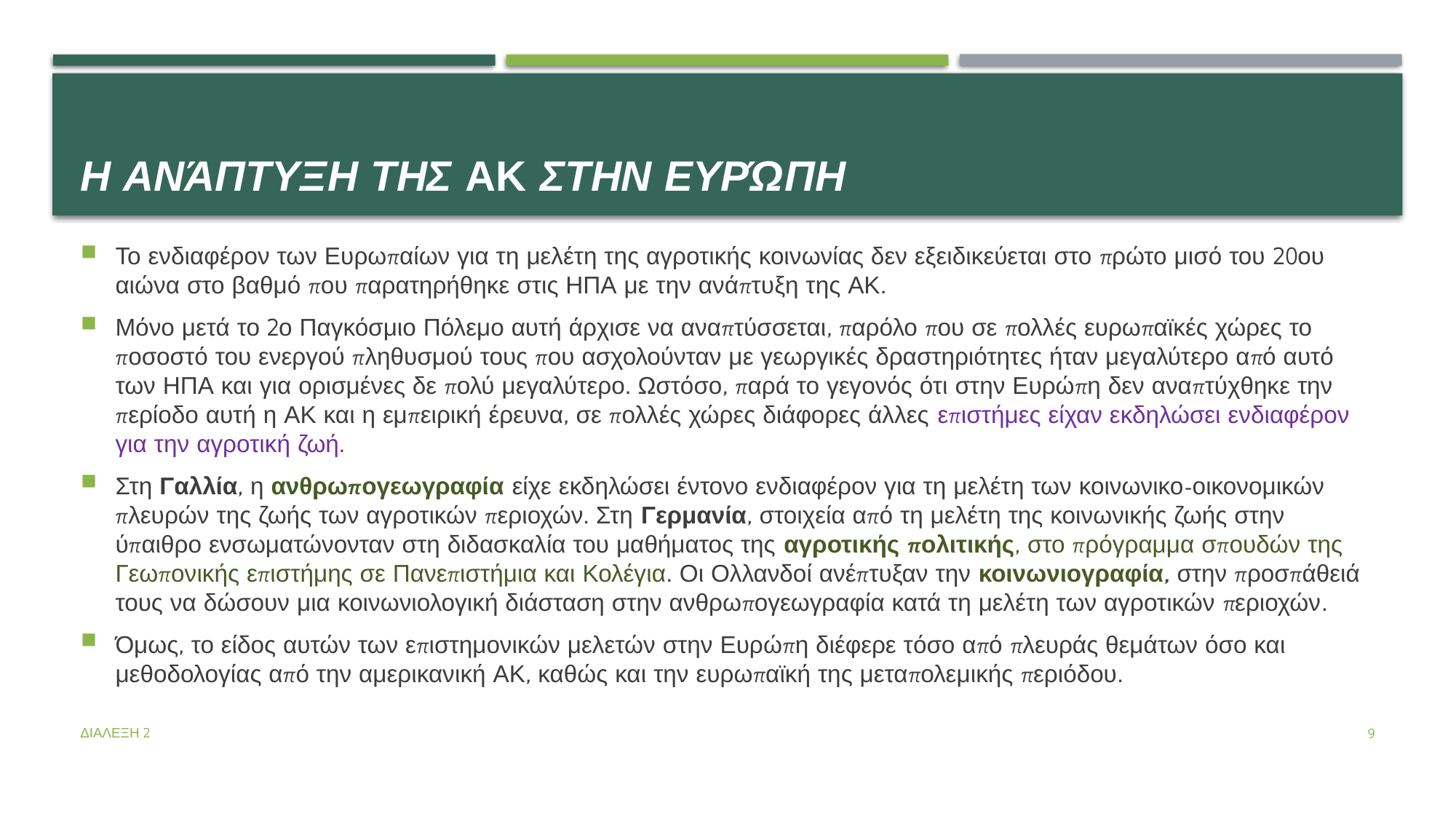

# Η ανάπτυξη της ΑΚ στην Ευρώπη
Το ενδιαφέρον των Ευρωπαίων για τη μελέτη της αγροτικής κοινωνίας δεν εξειδικεύεται στο πρώτο μισό του 20ου αιώνα στο βαθμό που παρατηρήθηκε στις ΗΠΑ με την ανάπτυξη της ΑΚ.
Μόνο μετά το 2ο Παγκόσμιο Πόλεμο αυτή άρχισε να αναπτύσσεται, παρόλο που σε πολλές ευρωπαϊκές χώρες το ποσοστό του ενεργού πληθυσμού τους που ασχολούνταν με γεωργικές δραστηριότητες ήταν μεγαλύτερο από αυτό των ΗΠΑ και για ορισμένες δε πολύ μεγαλύτερο. Ωστόσο, παρά το γεγονός ότι στην Ευρώπη δεν αναπτύχθηκε την περίοδο αυτή η ΑΚ και η εμπειρική έρευνα, σε πολλές χώρες διάφορες άλλες επιστήμες είχαν εκδηλώσει ενδιαφέρον για την αγροτική ζωή.
Στη Γαλλία, η ανθρωπογεωγραφία είχε εκδηλώσει έντονο ενδιαφέρον για τη μελέτη των κοινωνικο-οικονομικών πλευρών της ζωής των αγροτικών περιοχών. Στη Γερμανία, στοιχεία από τη μελέτη της κοινωνικής ζωής στην ύπαιθρο ενσωματώνονταν στη διδασκαλία του μαθήματος της αγροτικής πολιτικής, στο πρόγραμμα σπουδών της Γεωπονικής επιστήμης σε Πανεπιστήμια και Κολέγια. Οι Ολλανδοί ανέπτυξαν την κοινωνιογραφία, στην προσπάθειά τους να δώσουν μια κοινωνιολογική διάσταση στην ανθρωπογεωγραφία κατά τη μελέτη των αγροτικών περιοχών.
Όμως, το είδος αυτών των επιστημονικών μελετών στην Ευρώπη διέφερε τόσο από πλευράς θεμάτων όσο και μεθοδολογίας από την αμερικανική ΑΚ, καθώς και την ευρωπαϊκή της μεταπολεμικής περιόδου.
ΔΙΑΛΕΞΗ 2
9